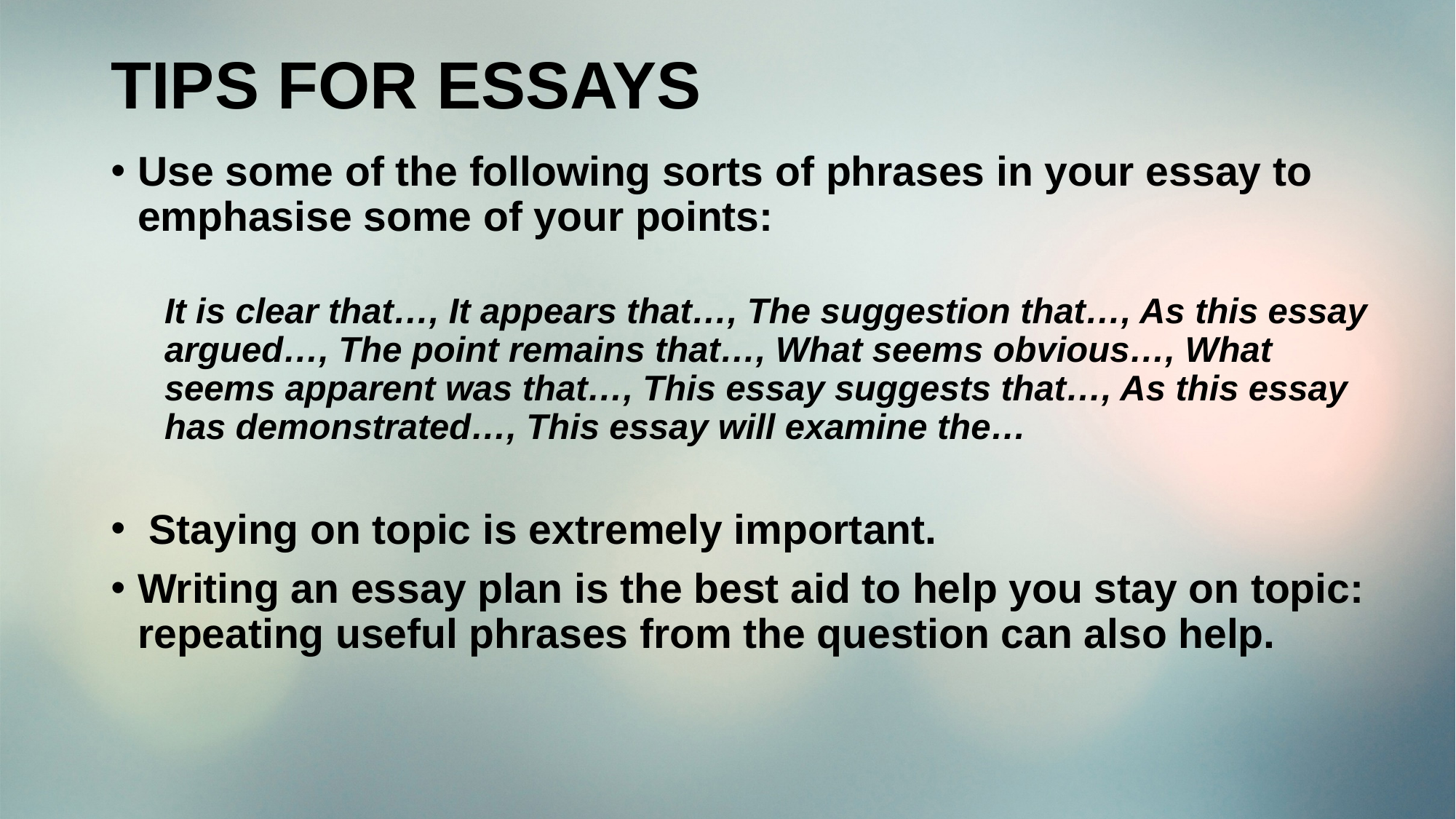

# TIPS FOR ESSAYS
Use some of the following sorts of phrases in your essay to emphasise some of your points:

It is clear that…, It appears that…, The suggestion that…, As this essay argued…, The point remains that…, What seems obvious…, What seems apparent was that…, This essay suggests that…, As this essay has demonstrated…, This essay will examine the…

 Staying on topic is extremely important.
Writing an essay plan is the best aid to help you stay on topic: repeating useful phrases from the question can also help.